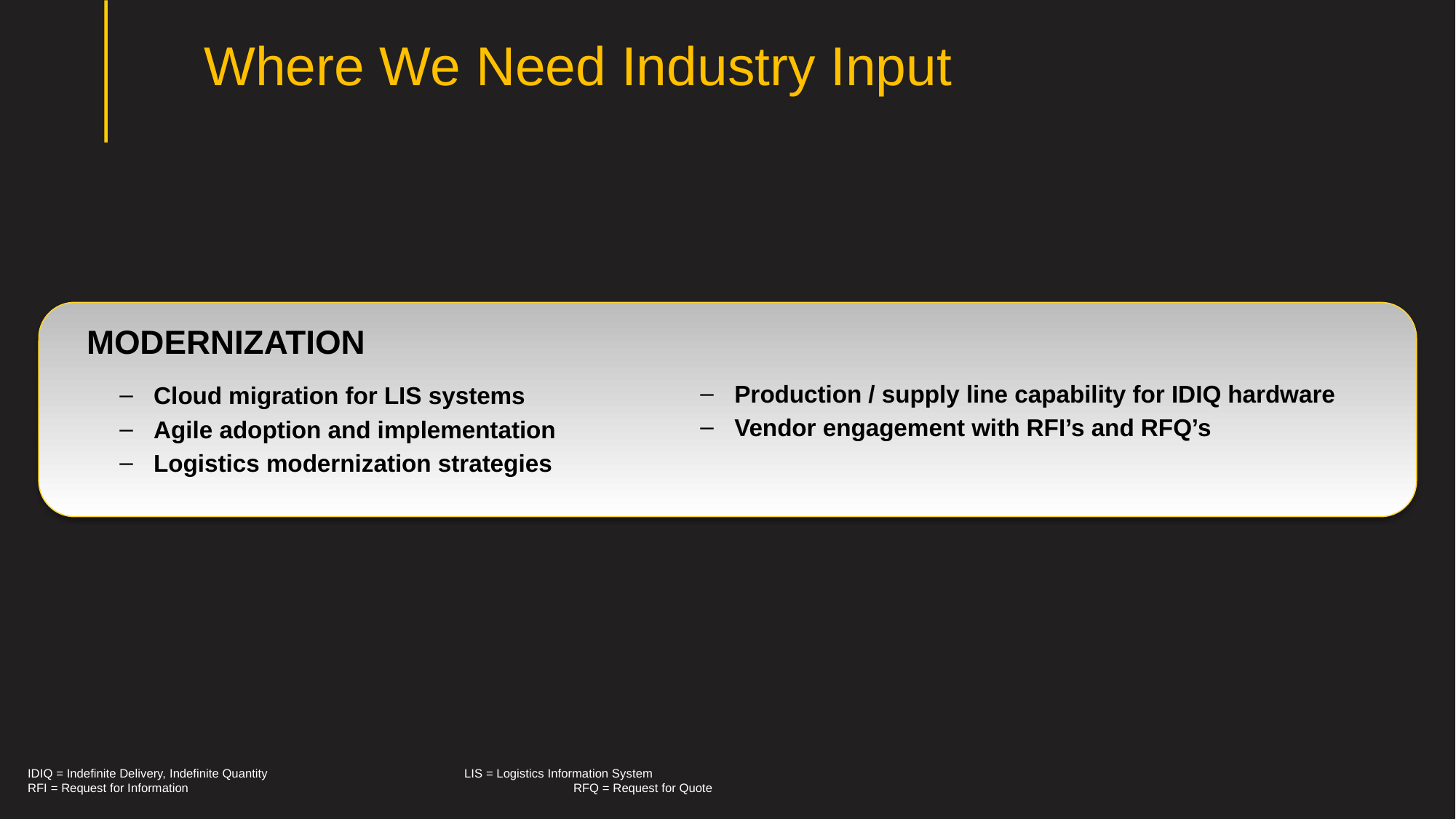

Where We Need Industry Input

MODERNIZATION
Production / supply line capability for IDIQ hardware
Vendor engagement with RFI’s and RFQ’s
Cloud migration for LIS systems
Agile adoption and implementation
Logistics modernization strategies

IDIQ = Indefinite Delivery, Indefinite Quantity 		LIS = Logistics Information System
RFI = Request for Information				RFQ = Request for Quote